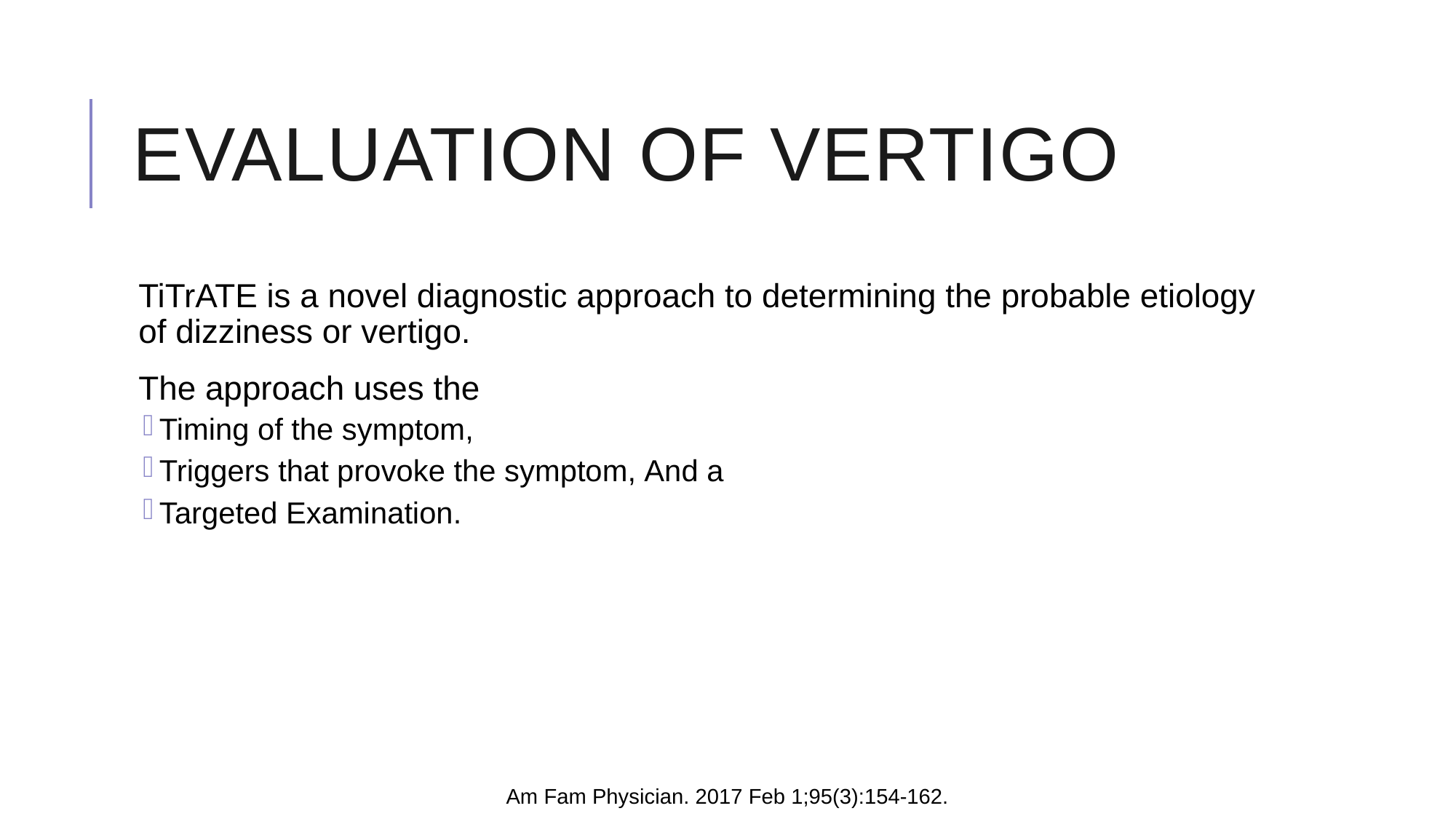

# Evaluation Of Vertigo
TiTrATE is a novel diagnostic approach to determining the probable etiology of dizziness or vertigo.
The approach uses the
Timing of the symptom,
Triggers that provoke the symptom, And a
Targeted Examination.

Am Fam Physician. 2017 Feb 1;95(3):154-162.